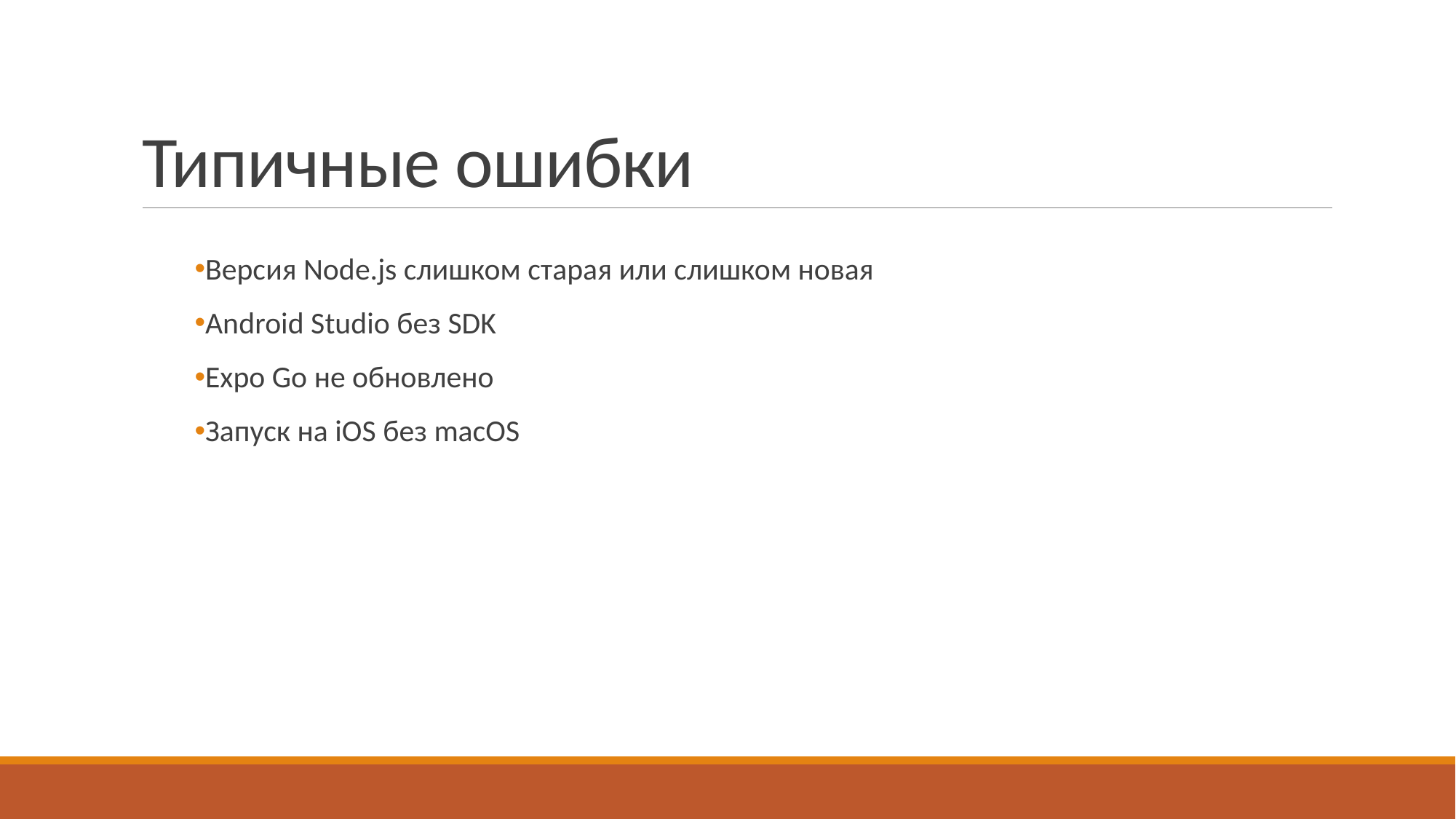

# Типичные ошибки
Версия Node.js слишком старая или слишком новая
Android Studio без SDK
Expo Go не обновлено
Запуск на iOS без macOS